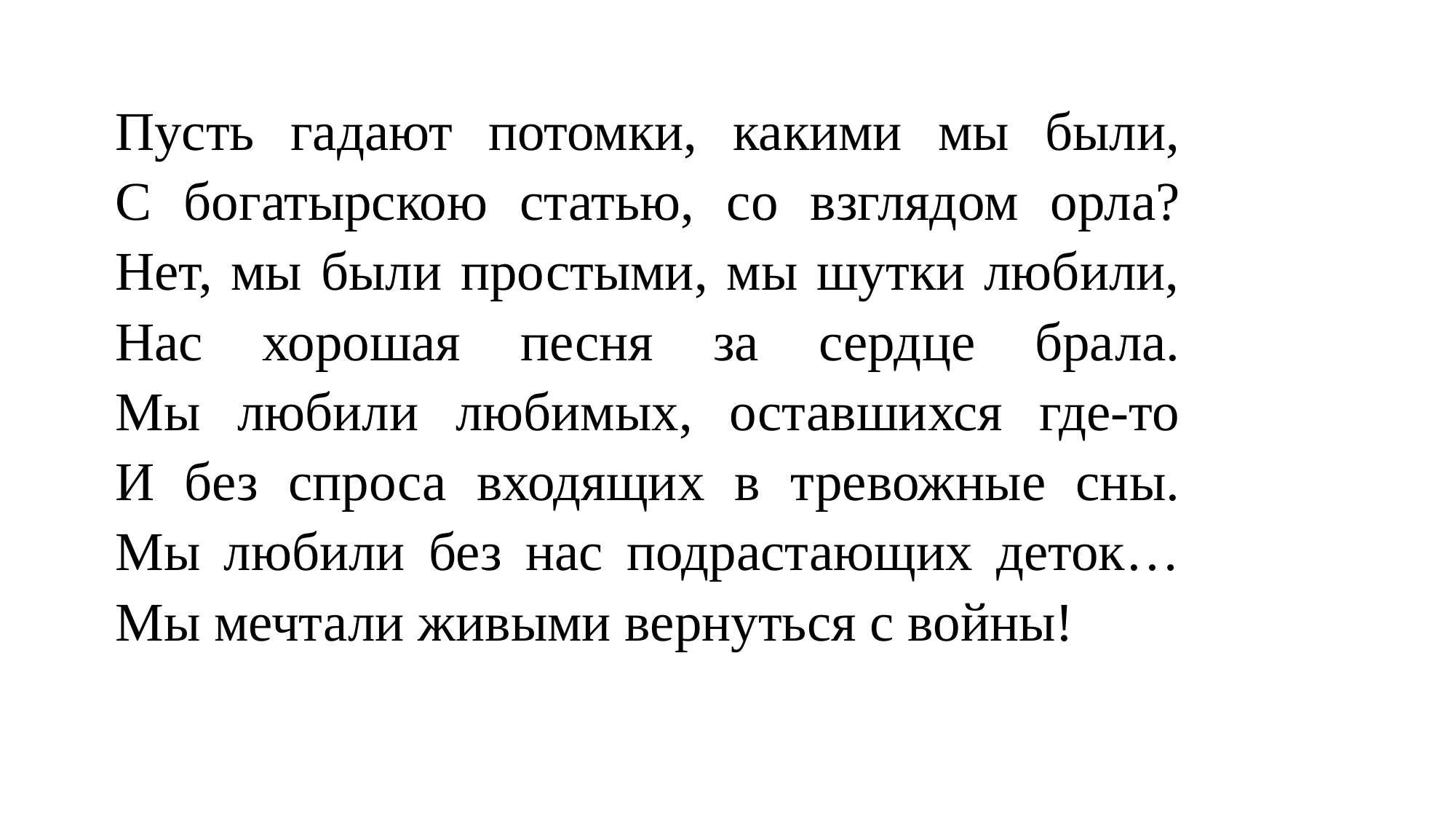

Пусть гадают потомки, какими мы были, 
С богатырскою статью, со взглядом орла? 
Нет, мы были простыми, мы шутки любили, 
Нас хорошая песня за сердце брала. 
Мы любили любимых, оставшихся где-то 
И без спроса входящих в тревожные сны. 
Мы любили без нас подрастающих деток… 
Мы мечтали живыми вернуться с войны!